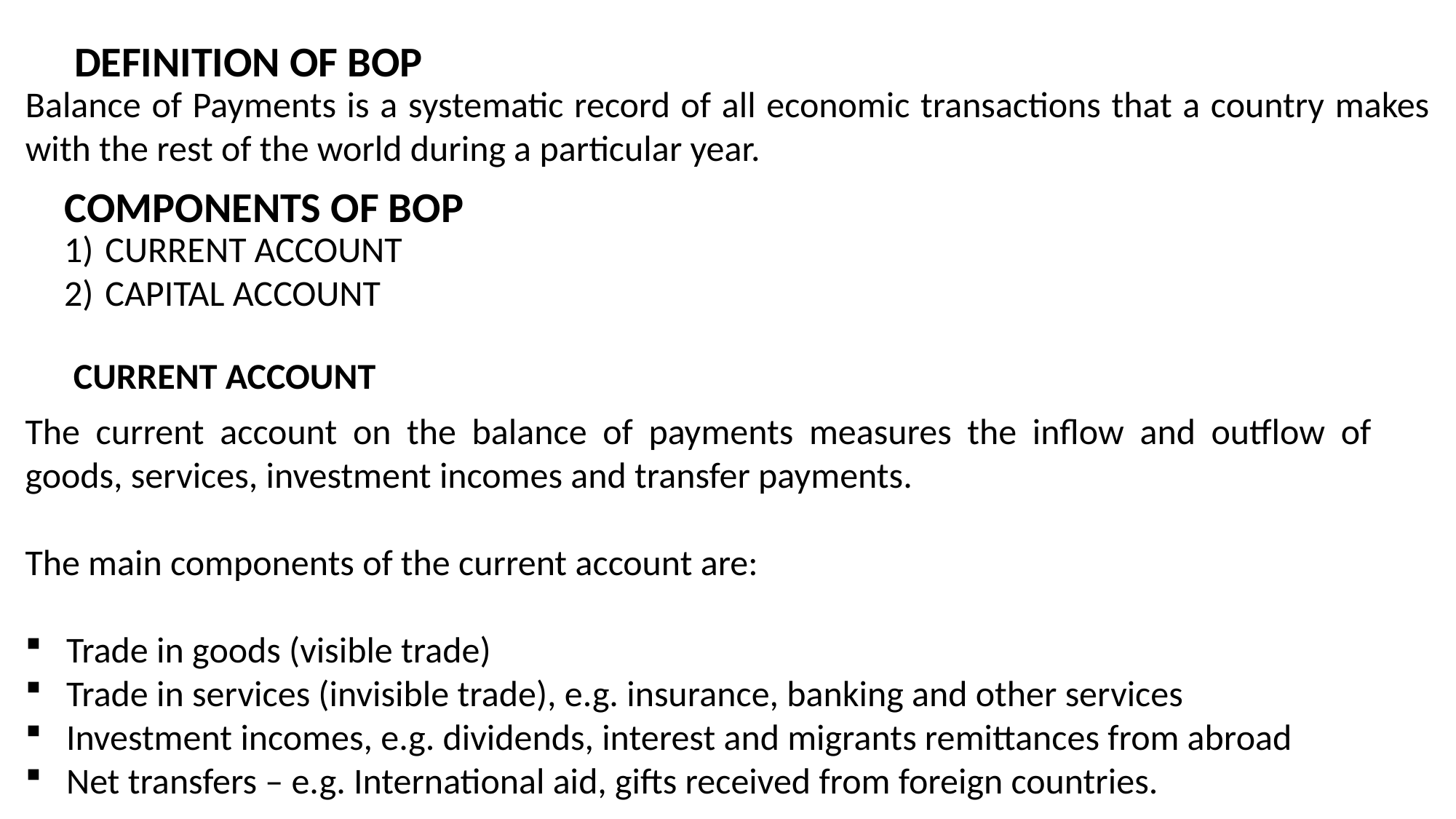

DEFINITION OF BOP
Balance of Payments is a systematic record of all economic transactions that a country makes with the rest of the world during a particular year.
COMPONENTS OF BOP
CURRENT ACCOUNT
CAPITAL ACCOUNT
CURRENT ACCOUNT
The current account on the balance of payments measures the inflow and outflow of goods, services, investment incomes and transfer payments.

The main components of the current account are:

Trade in goods (visible trade)
Trade in services (invisible trade), e.g. insurance, banking and other services
Investment incomes, e.g. dividends, interest and migrants remittances from abroad
Net transfers – e.g. International aid, gifts received from foreign countries.